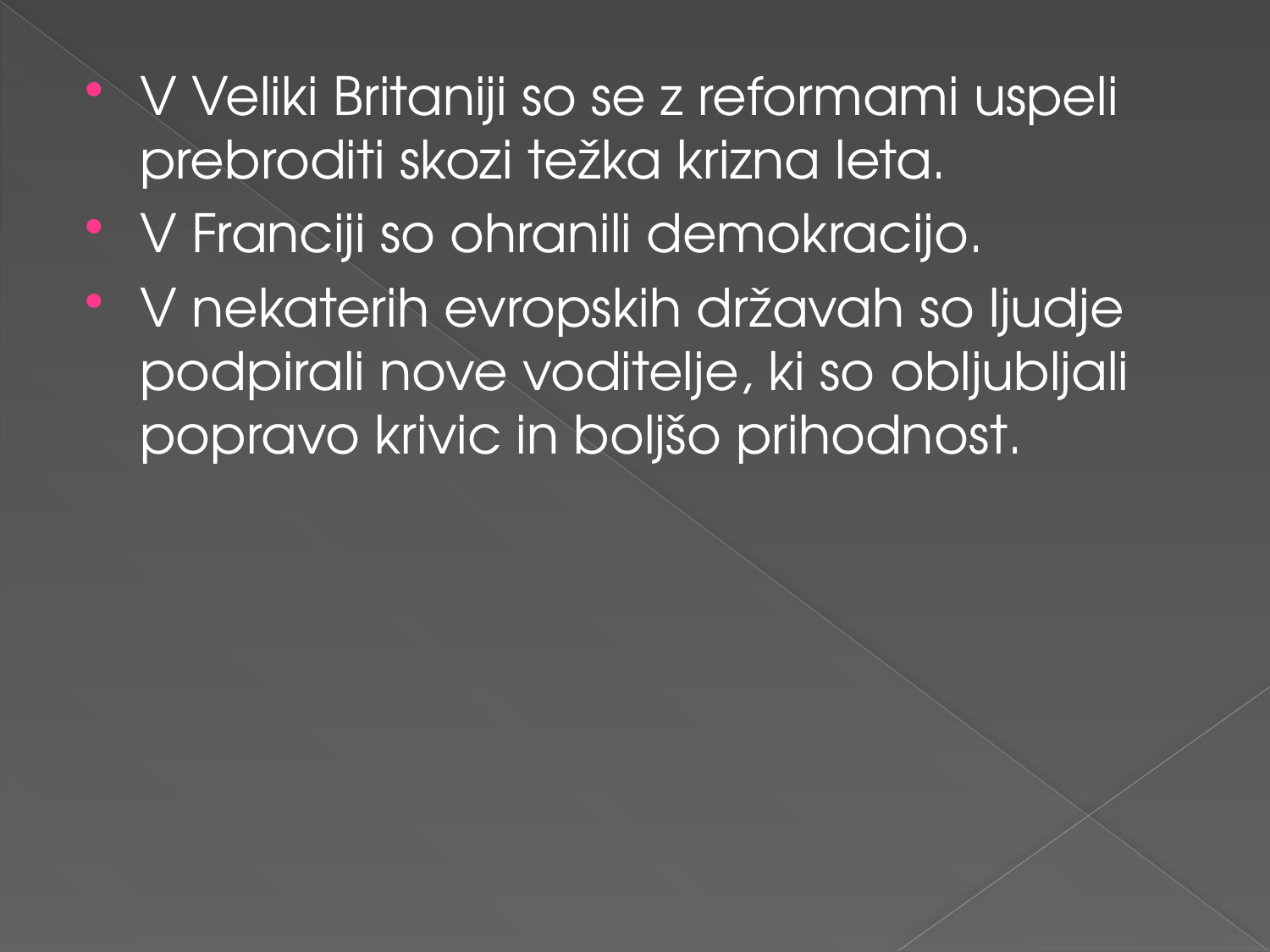

V Veliki Britaniji so se z reformami uspeli prebroditi skozi težka krizna leta.
V Franciji so ohranili demokracijo.
V nekaterih evropskih državah so ljudje  podpirali nove voditelje, ki so obljubljali popravo krivic in boljšo prihodnost.